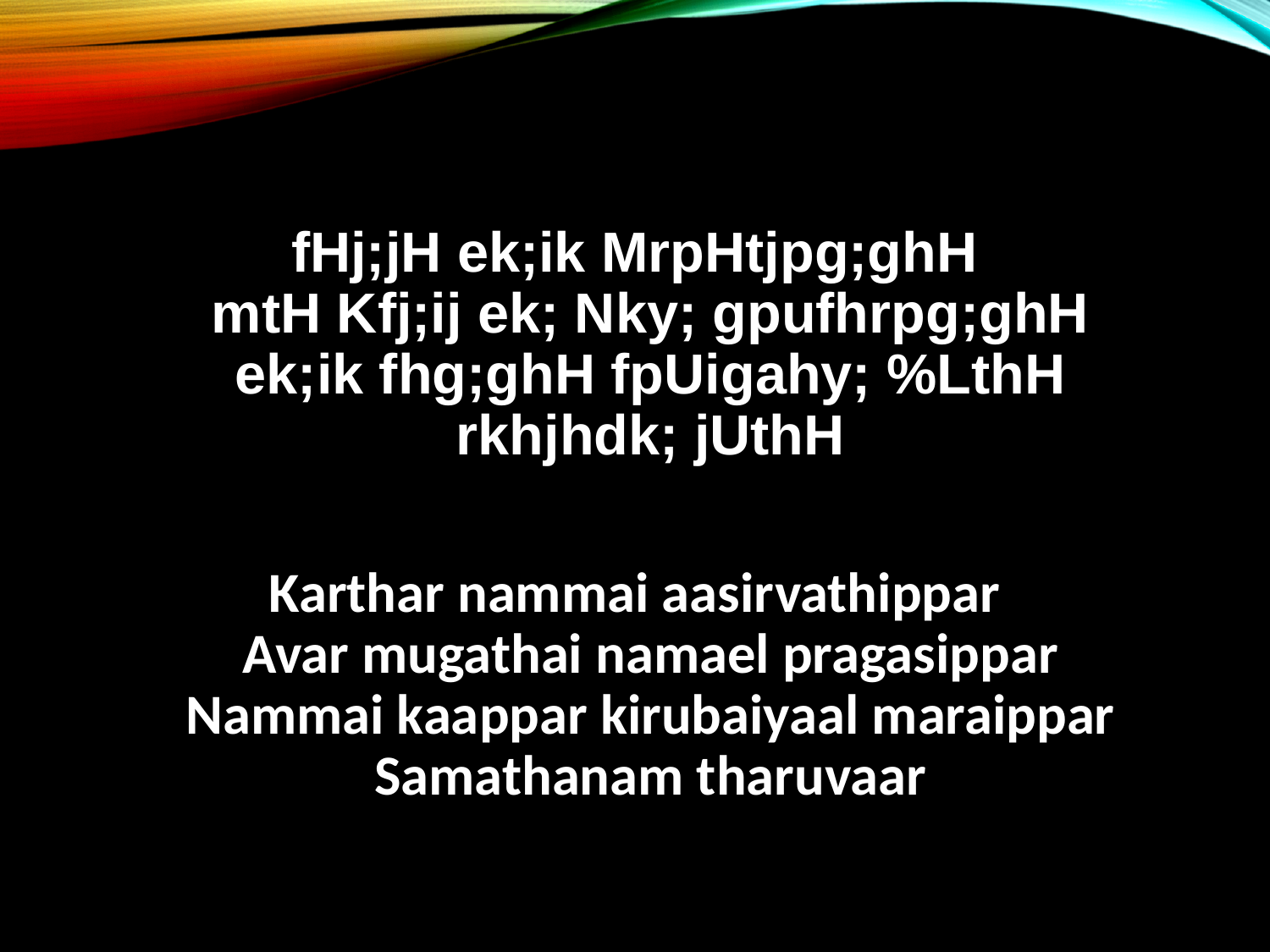

fHj;jH ek;ik MrpHtjpg;ghH
mtH Kfj;ij ek; Nky; gpufhrpg;ghH
ek;ik fhg;ghH fpUigahy; %LthH
rkhjhdk; jUthH

Karthar nammai aasirvathippar
Avar mugathai namael pragasippar
Nammai kaappar kirubaiyaal maraippar
Samathanam tharuvaar